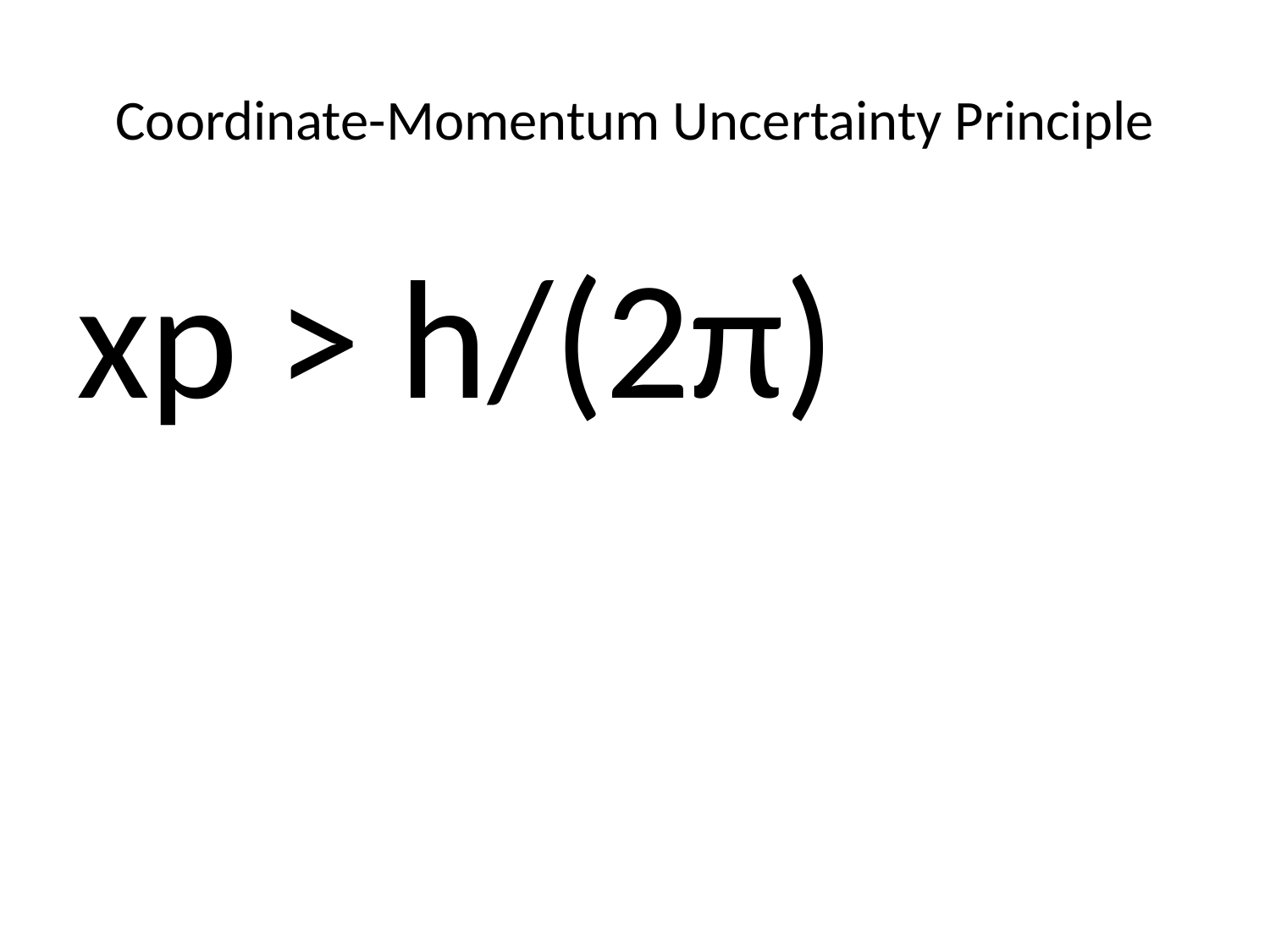

# Coordinate-Momentum Uncertainty Principle
xp > h/(2π)